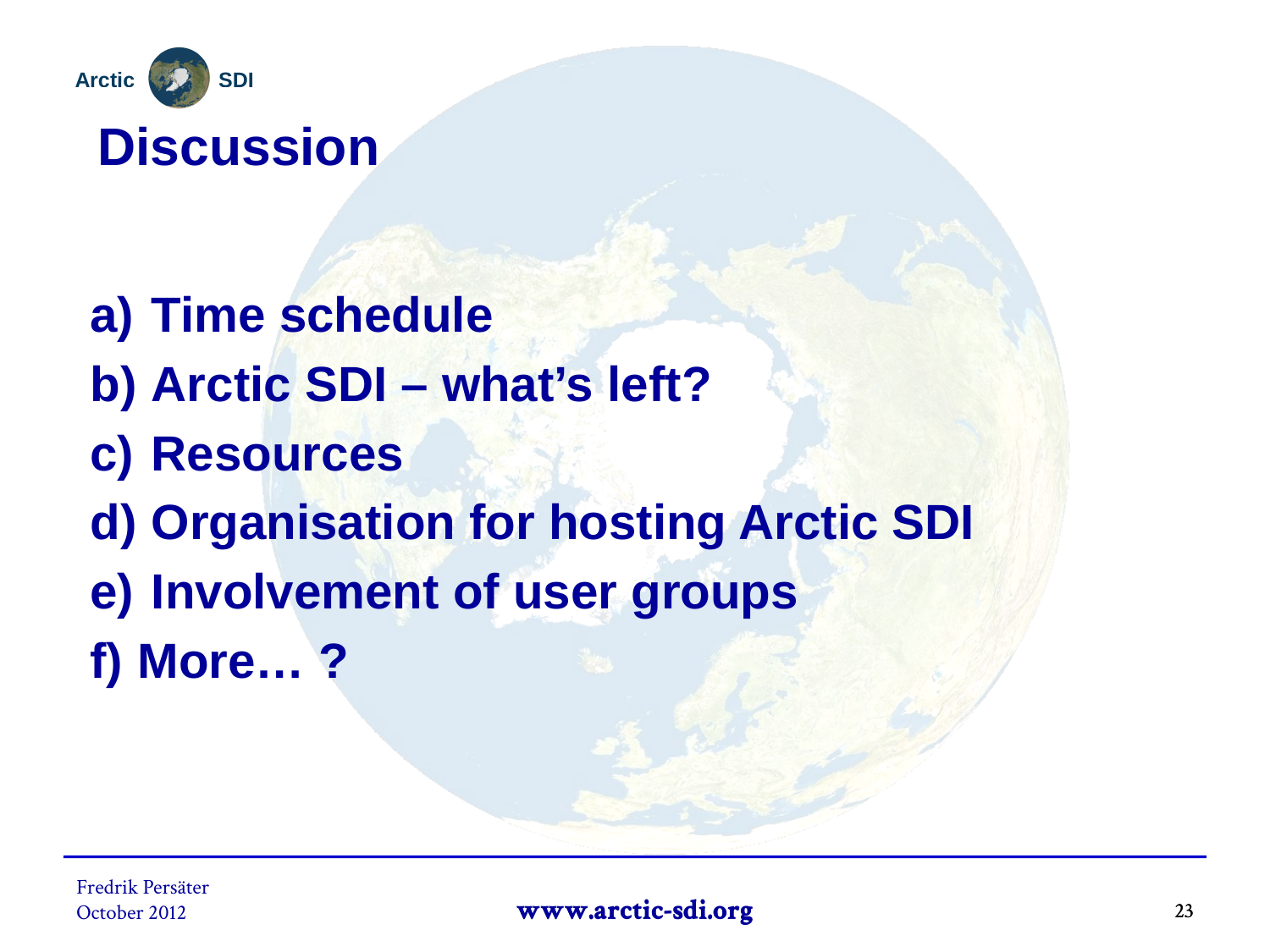

Discussion

 Time schedule
 Arctic SDI – what’s left?
 Resources
 Organisation for hosting Arctic SDI
 Involvement of user groups
More… ?

Fredrik Persäter October 2012
23
23
www.arctic-sdi.org
www.arctic-sdi.org